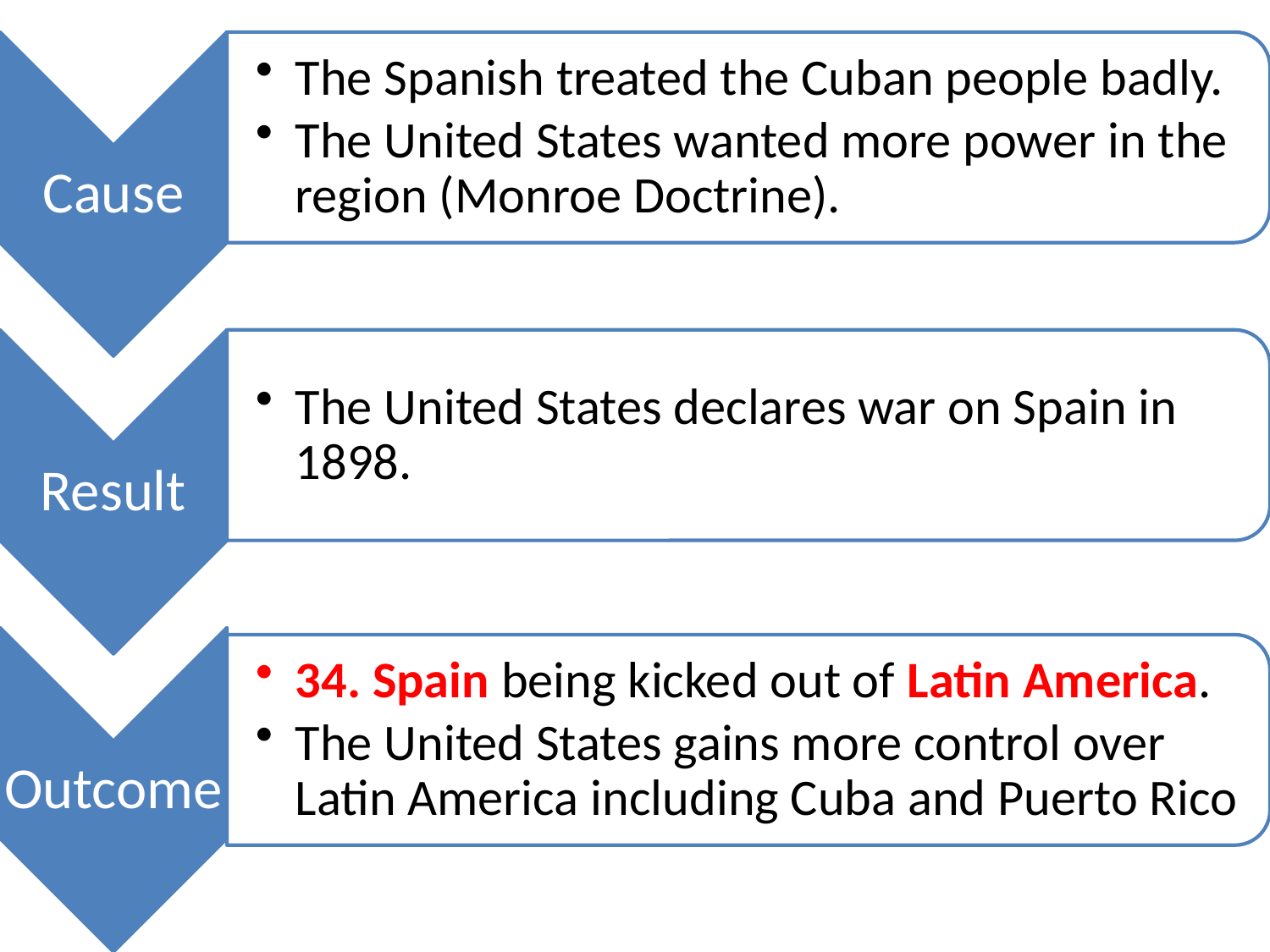

Cause
The Spanish treated the Cuban people badly.
The United States wanted more power in the region (Monroe Doctrine).
Result
The United States declares war on Spain in 1898.
Outcome
34. Spain being kicked out of Latin America.
The United States gains more control over Latin America including Cuba and Puerto Rico